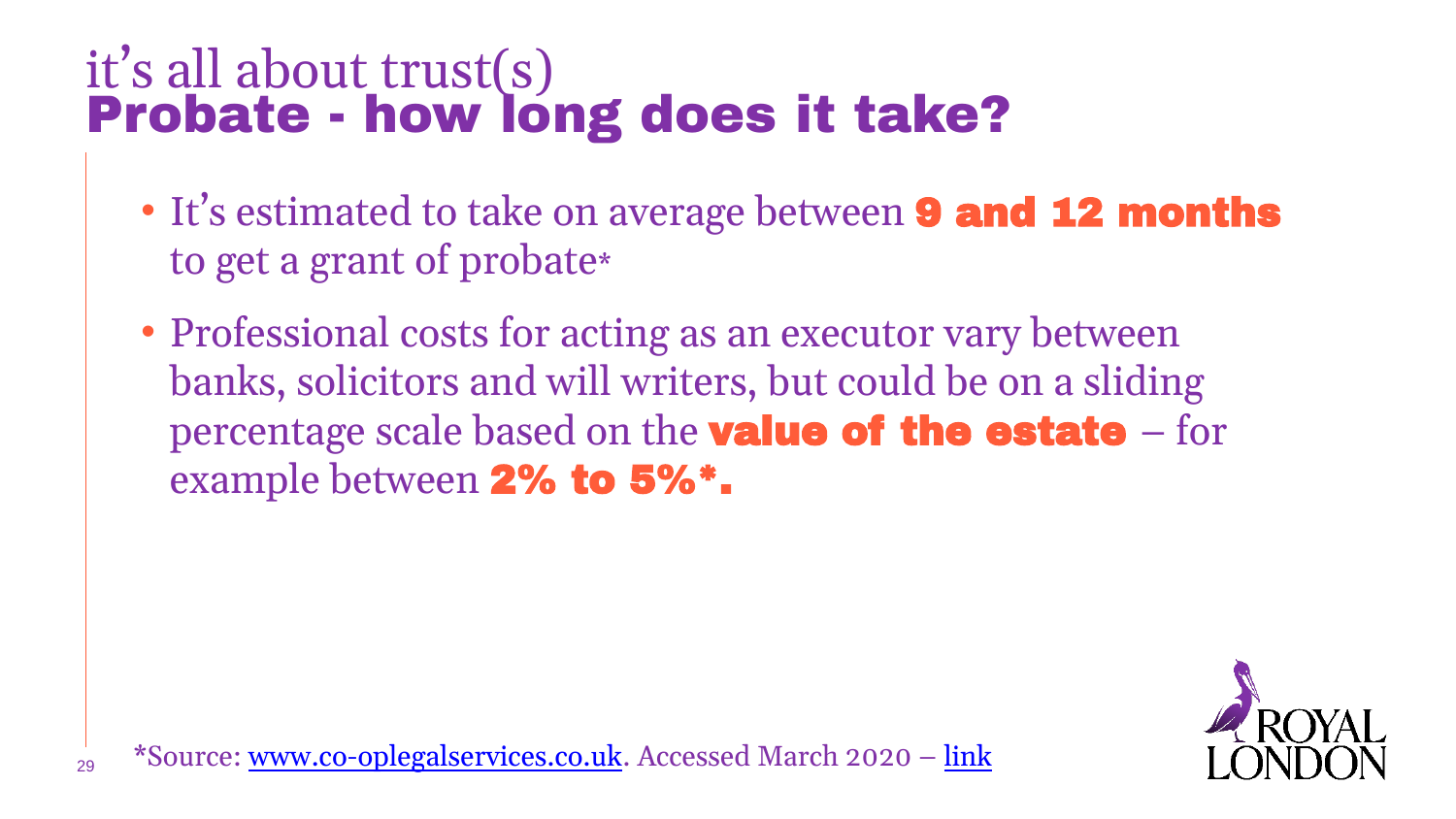

# it’s all about trust(s)
Probate - how long does it take?
It’s estimated to take on average between 9 and 12 months to get a grant of probate*
Professional costs for acting as an executor vary between banks, solicitors and will writers, but could be on a sliding percentage scale based on the value of the estate – for example between 2% to 5%*.
*Source: www.co-oplegalservices.co.uk. Accessed March 2020 – link
29